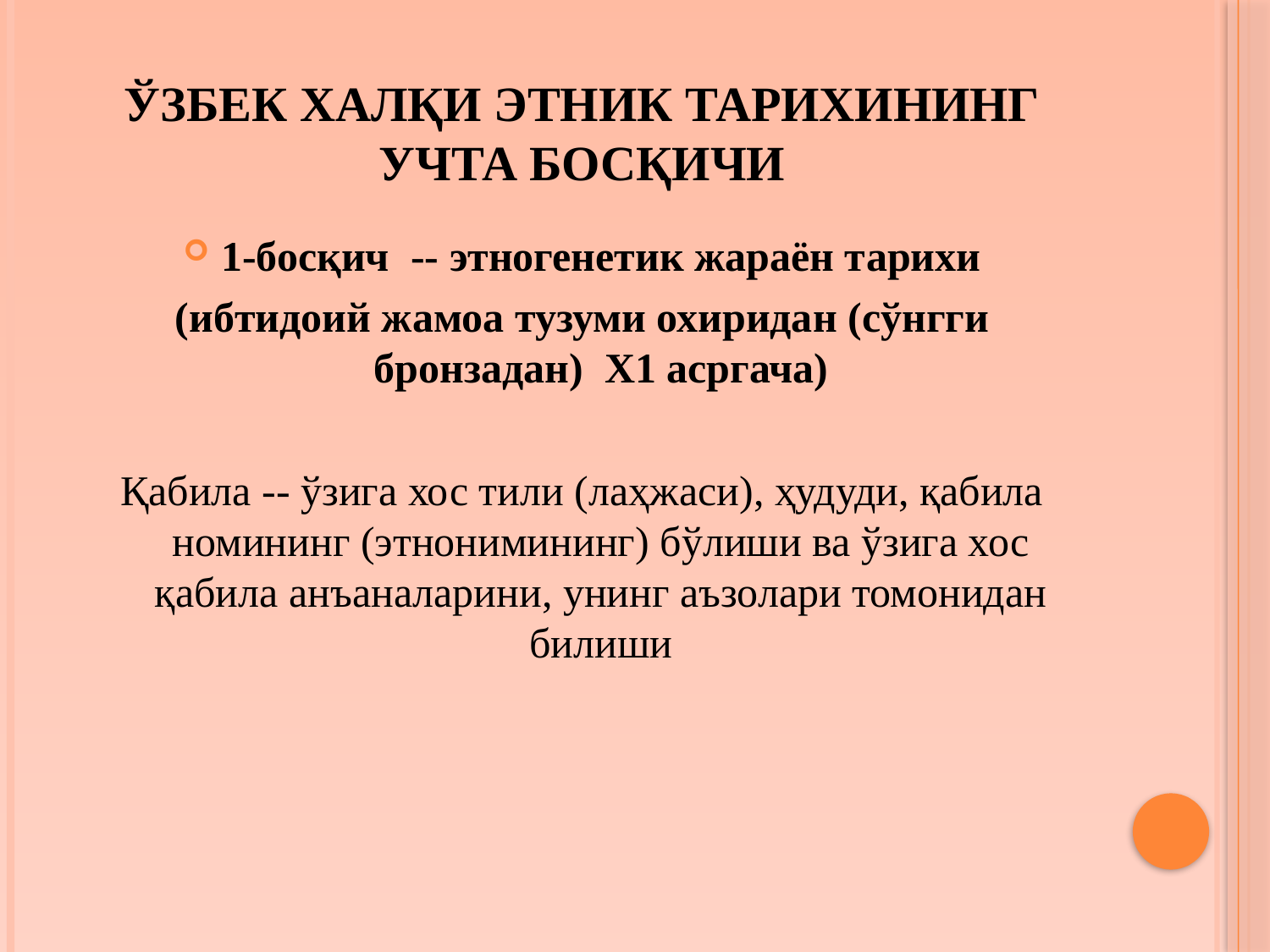

# Ўзбек халқи этник тарихининг учта босқичи
1-босқич  -- этногенетик жараён тарихи
(ибтидоий жамоа тузуми охиридан (сўнгги бронзадан)  Х1 асргача)

Қабила -- ўзига хос тили (лаҳжаси), ҳудуди, қабила номининг (этнонимининг) бўлиши ва ўзига хос қабила анъаналарини, унинг аъзолари томонидан билиши